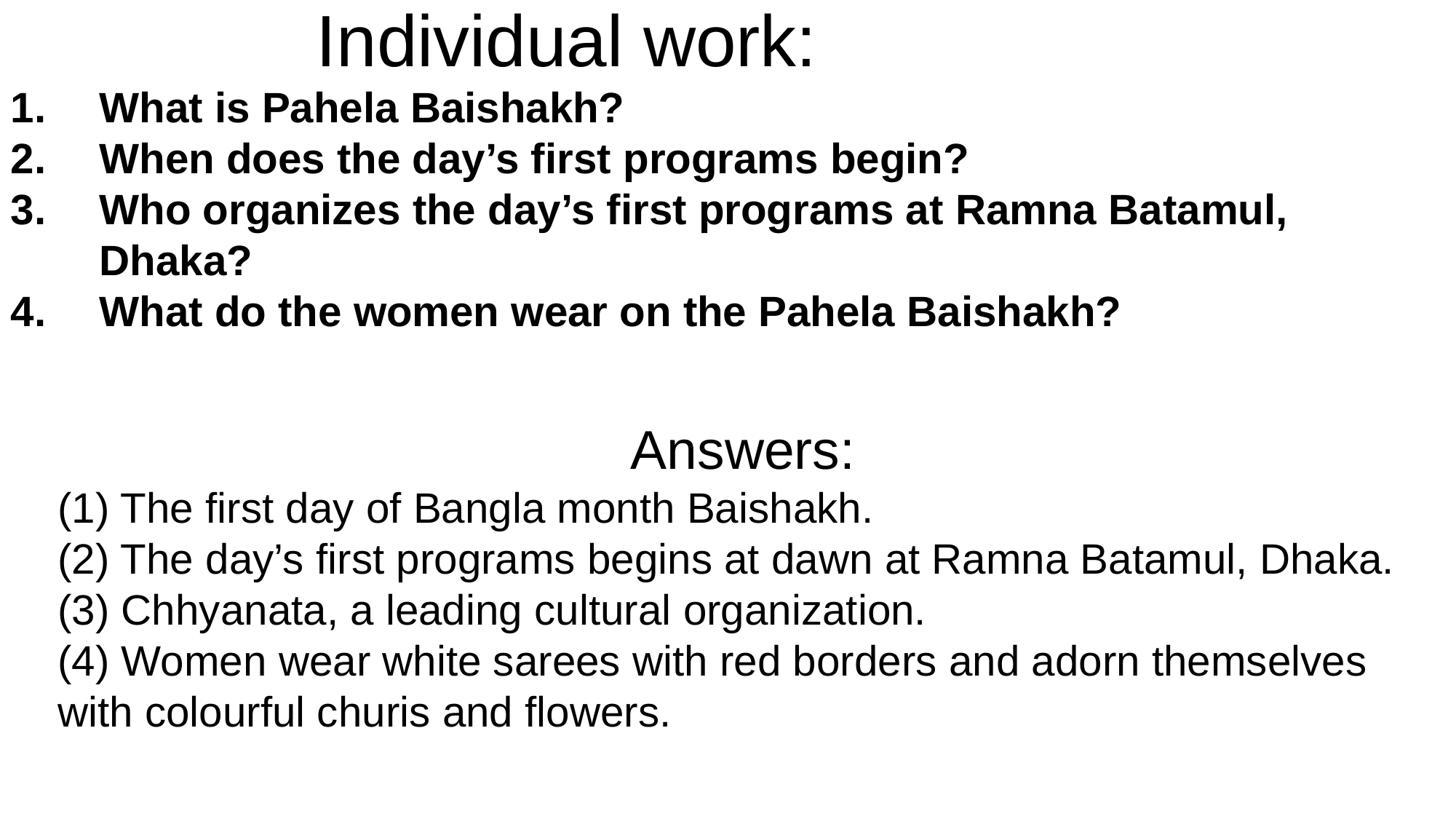

Individual work:
What is Pahela Baishakh?
When does the day’s first programs begin?
Who organizes the day’s first programs at Ramna Batamul, Dhaka?
What do the women wear on the Pahela Baishakh?
Answers:
(1) The first day of Bangla month Baishakh.
(2) The day’s first programs begins at dawn at Ramna Batamul, Dhaka.
(3) Chhyanata, a leading cultural organization.
(4) Women wear white sarees with red borders and adorn themselves with colourful churis and flowers.